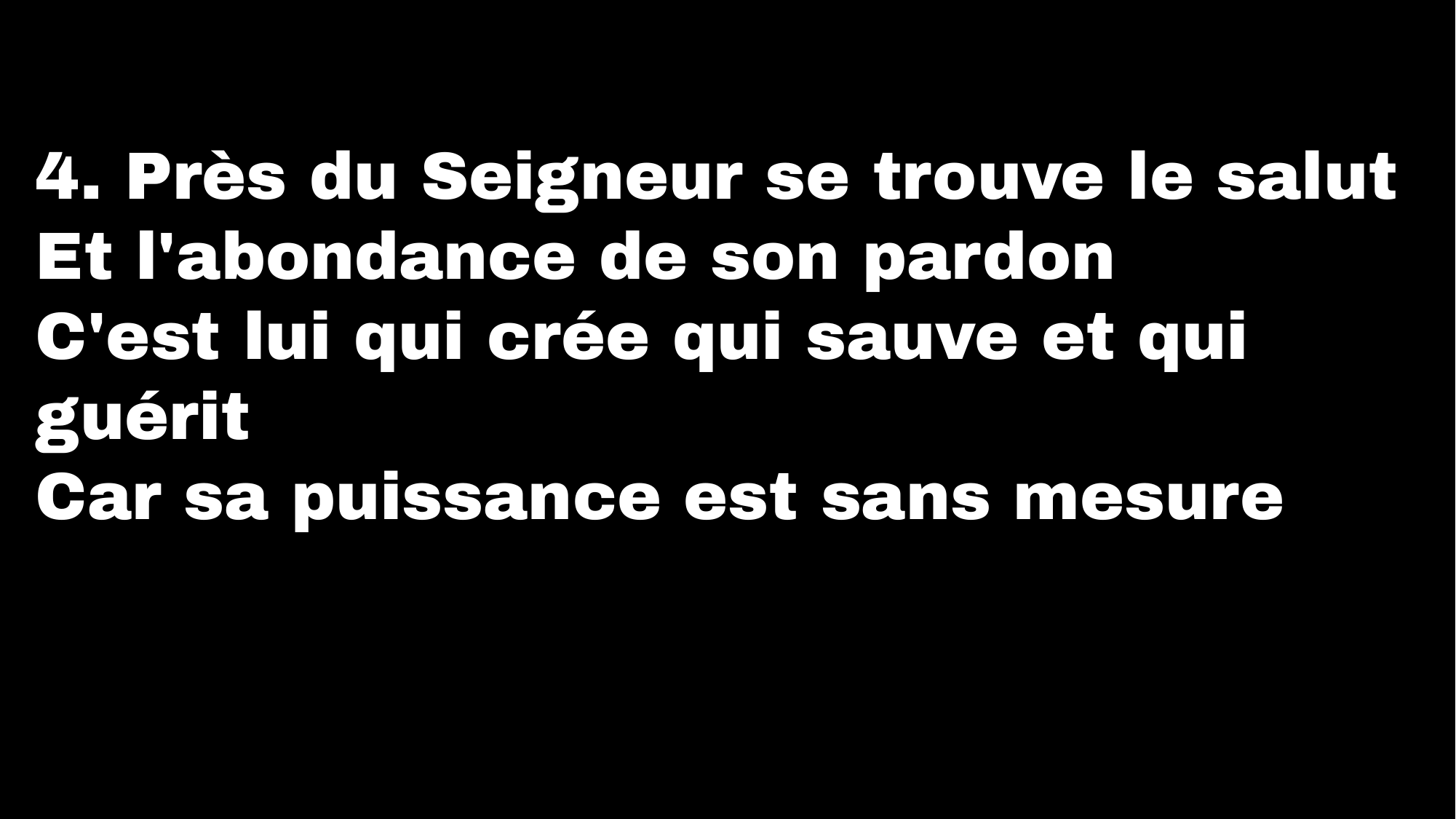

4. Près du Seigneur se trouve le salut
Et l'abondance de son pardon
C'est lui qui crée qui sauve et qui guérit
Car sa puissance est sans mesure